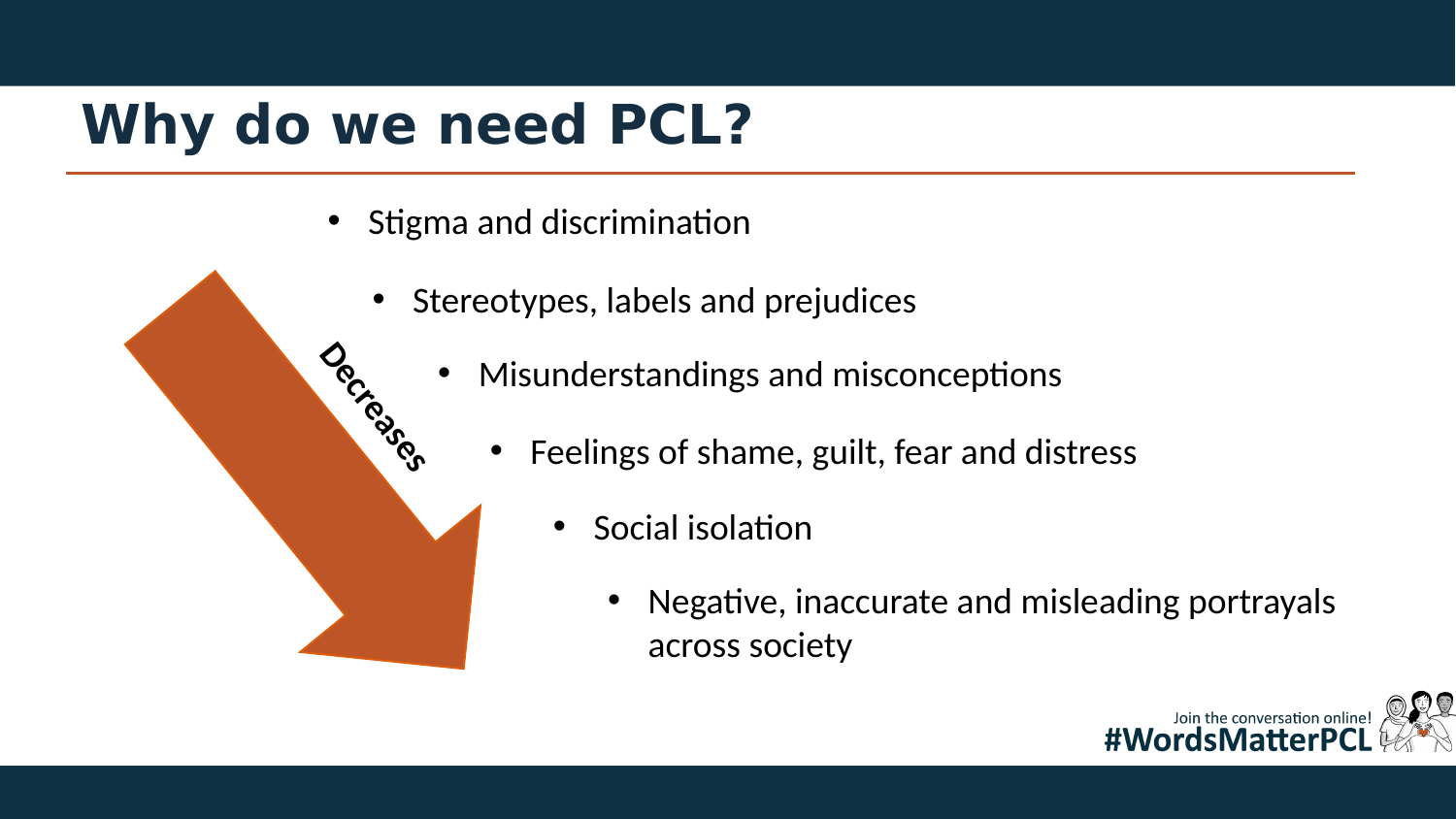

# Why do we need PCL?

Stigma and discrimination

Stereotypes, labels and prejudices

Misunderstandings and misconceptions
Decreases

Feelings of shame, guilt, fear and distress

Social isolation

Negative, inaccurate and misleading portrayals across society